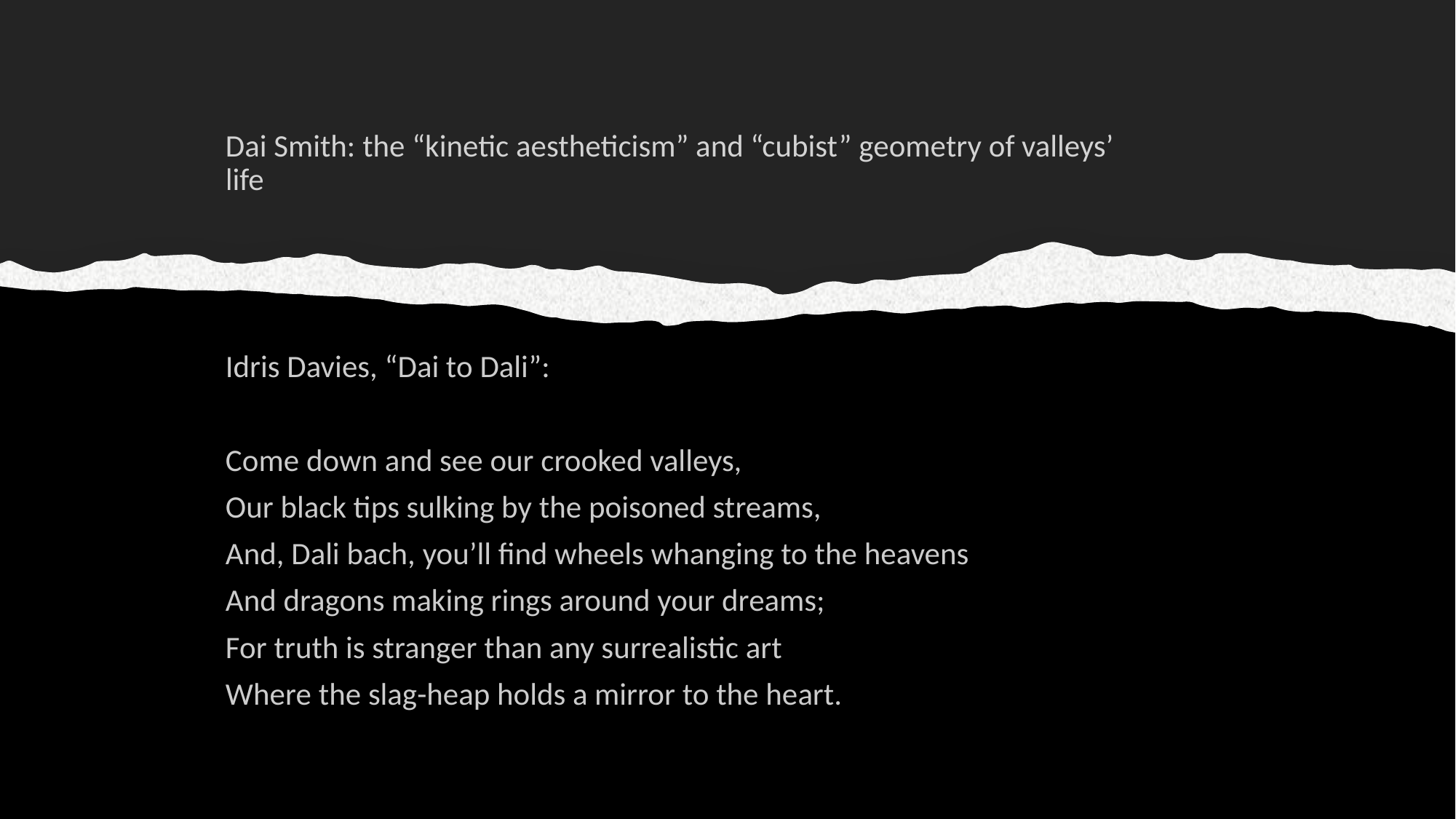

#
Dai Smith: the “kinetic aestheticism” and “cubist” geometry of valleys’ life

Idris Davies, “Dai to Dali”:

Come down and see our crooked valleys,
Our black tips sulking by the poisoned streams,
And, Dali bach, you’ll find wheels whanging to the heavens
And dragons making rings around your dreams;
For truth is stranger than any surrealistic art
Where the slag-heap holds a mirror to the heart.